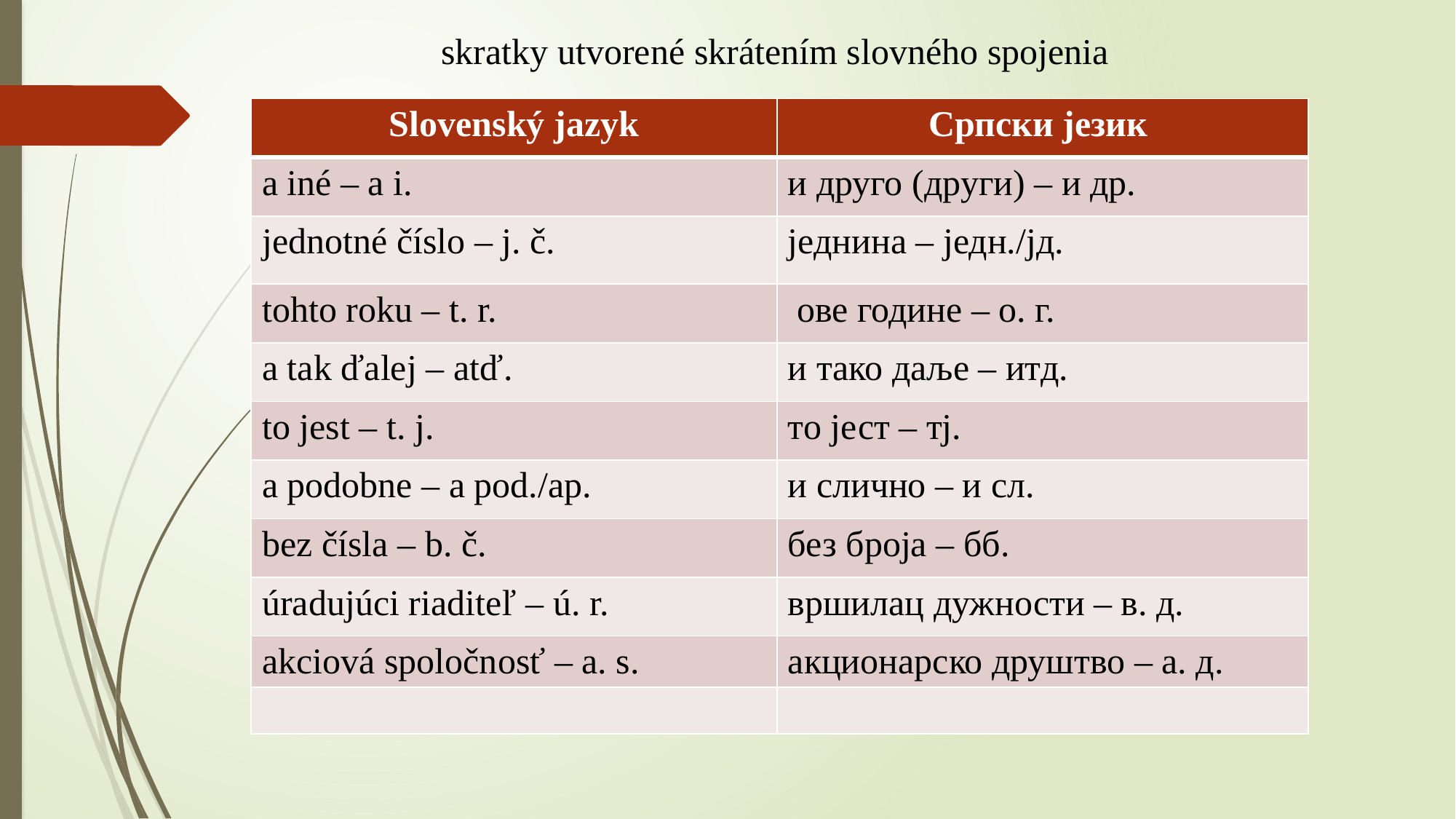

skratky utvorené skrátením slovného spojenia

 spojenia

| Slovenský jazyk | Српски језик |
| --- | --- |
| a iné – a i. | и друго (други) – и др. |
| jednotné číslo – j. č. | једнина – једн./јд. |
| tohto roku – t. r. | ове године – о. г. |
| a tak ďalej – atď. | и тако даље – итд. |
| to jest – t. j. | то јест – тј. |
| a podobne – a pod./ap. | и слично – и сл. |
| bez čísla – b. č. | без броја – бб. |
| úradujúci riaditeľ – ú. r. | вршилац дужности – в. д. |
| akciová spoločnosť – a. s. | акционарско друштво – а. д. |
|  |  |